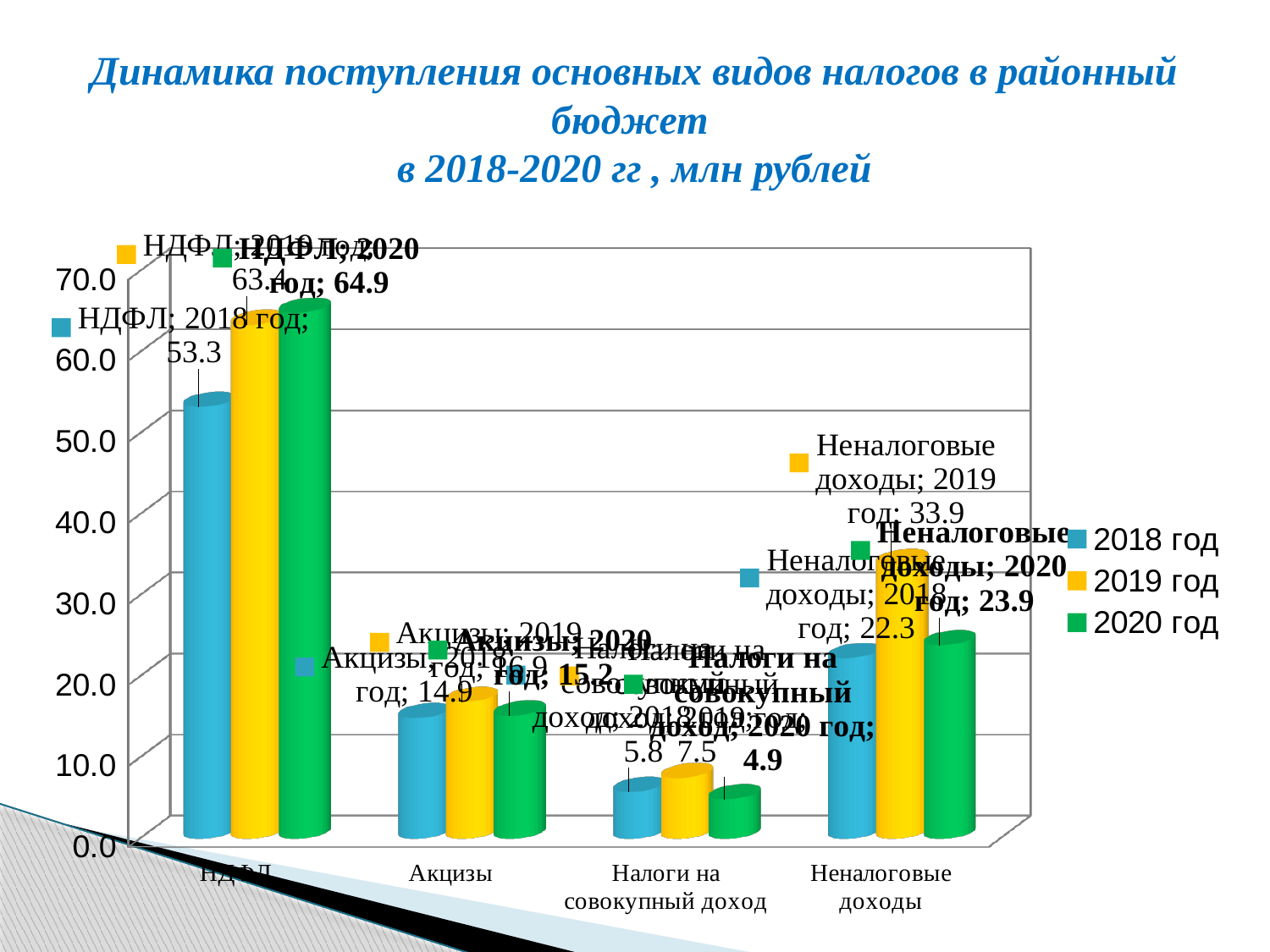

# Динамика поступления основных видов налогов в районный бюджет в 2018-2020 гг , млн рублей

[unsupported chart]